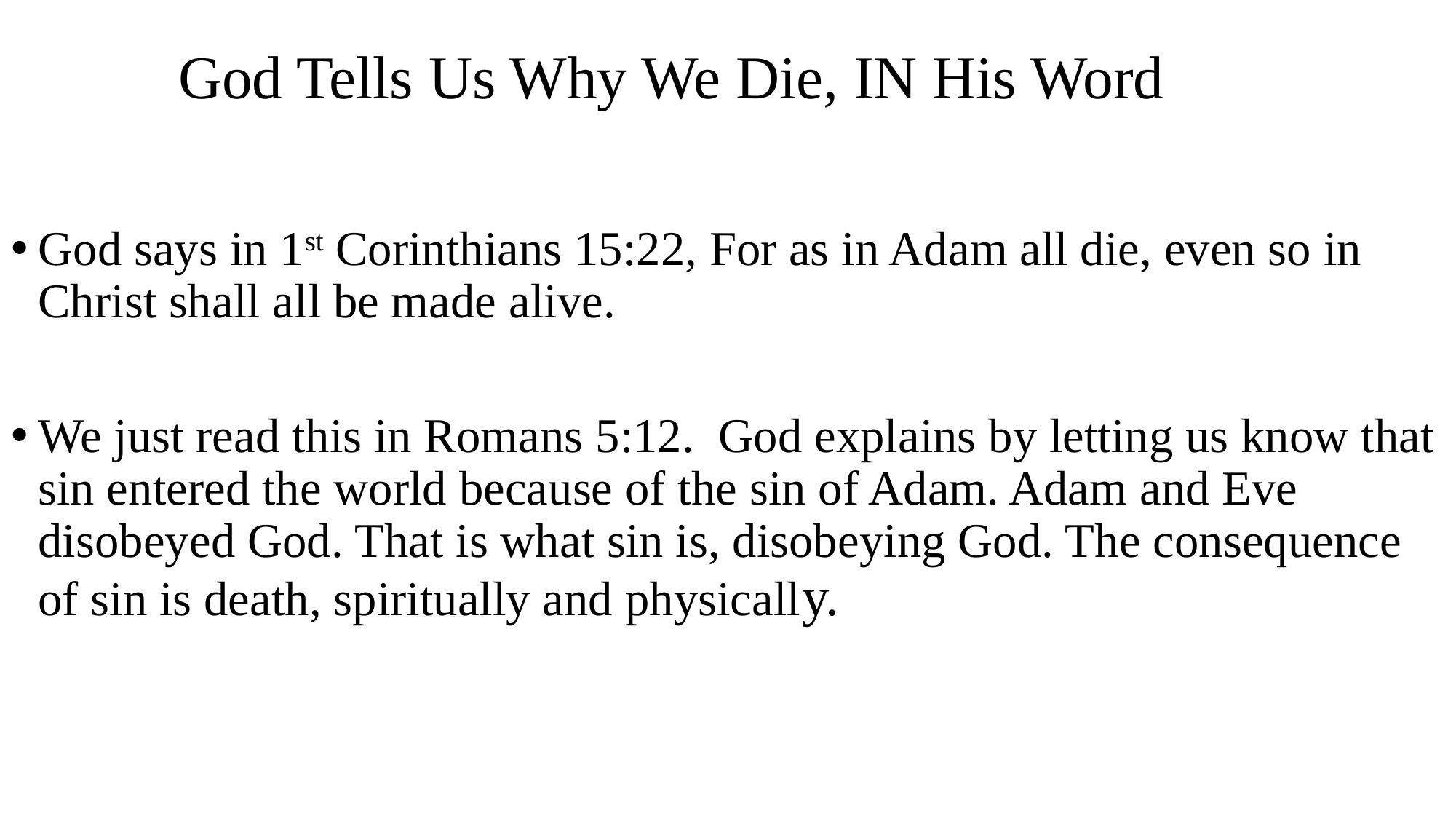

# God Tells Us Why We Die, IN His Word
God says in 1st Corinthians 15:22, For as in Adam all die, even so in Christ shall all be made alive.

We just read this in Romans 5:12.  God explains by letting us know that sin entered the world because of the sin of Adam. Adam and Eve disobeyed God. That is what sin is, disobeying God. The consequence of sin is death, spiritually and physically.